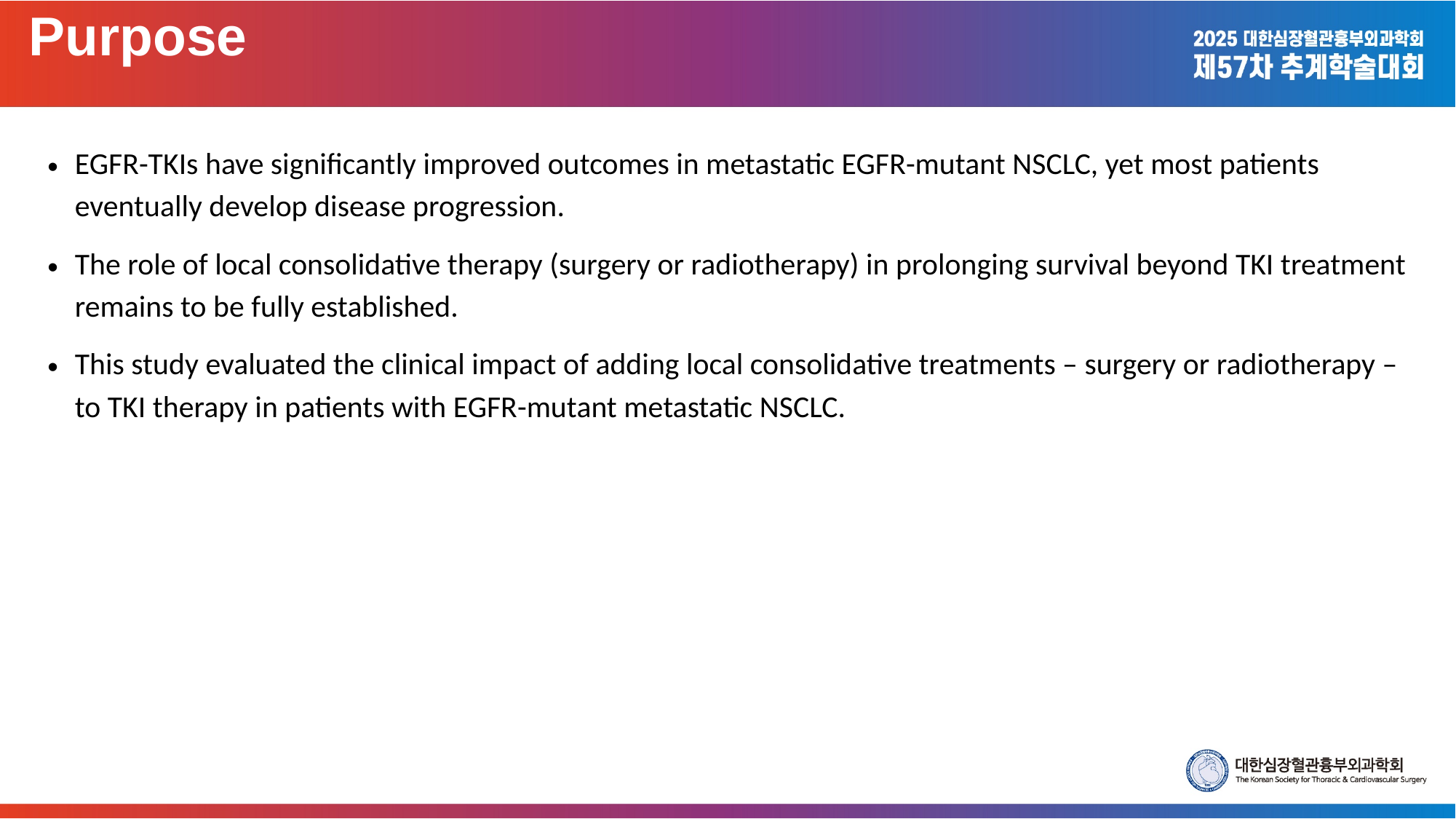

Purpose
EGFR-TKIs have significantly improved outcomes in metastatic EGFR-mutant NSCLC, yet most patients eventually develop disease progression.
The role of local consolidative therapy (surgery or radiotherapy) in prolonging survival beyond TKI treatment remains to be fully established.
This study evaluated the clinical impact of adding local consolidative treatments – surgery or radiotherapy – to TKI therapy in patients with EGFR-mutant metastatic NSCLC.